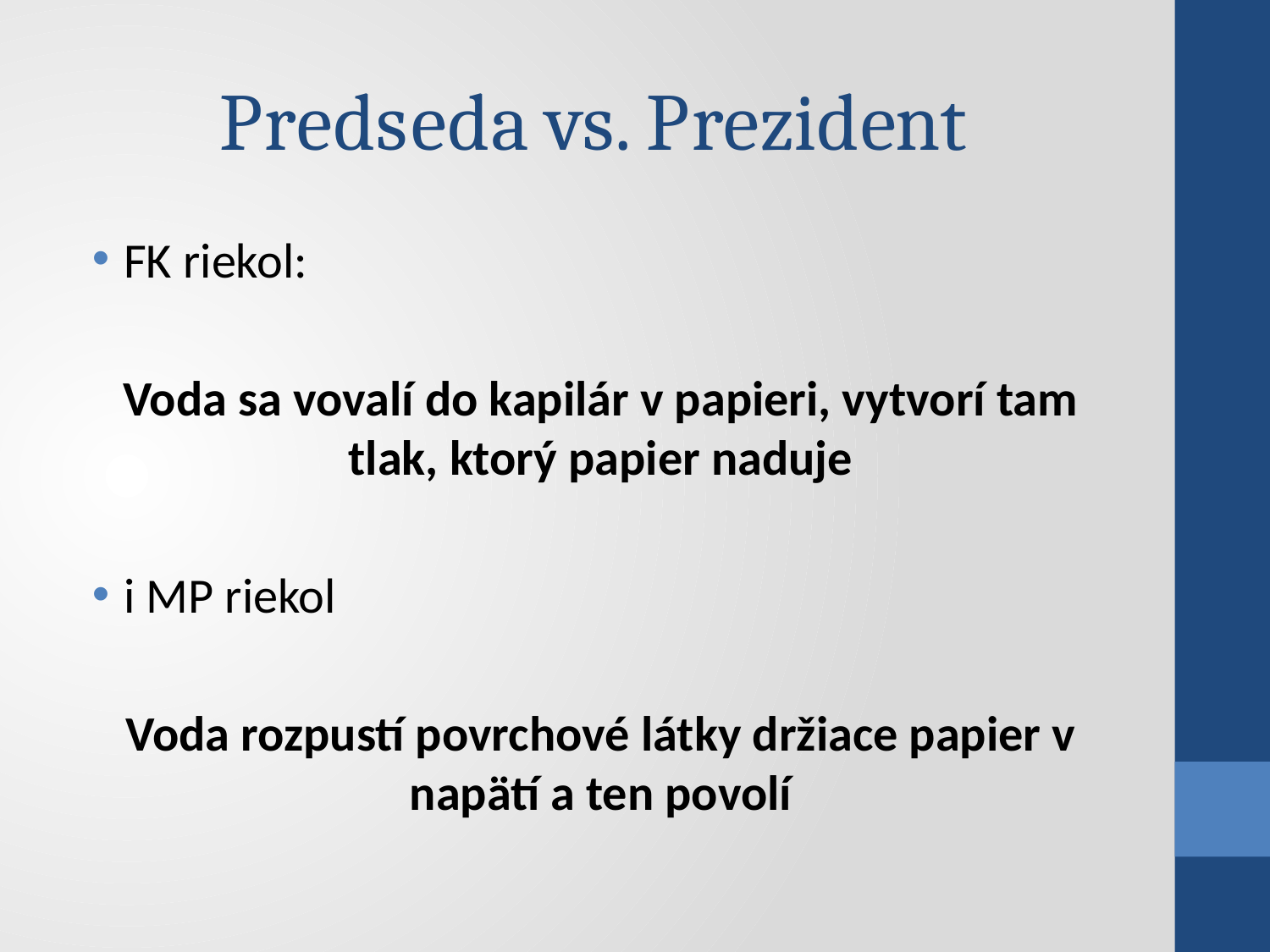

# Predseda vs. Prezident
FK riekol:

Voda sa vovalí do kapilár v papieri, vytvorí tam tlak, ktorý papier naduje

i MP riekol

Voda rozpustí povrchové látky držiace papier v napätí a ten povolí